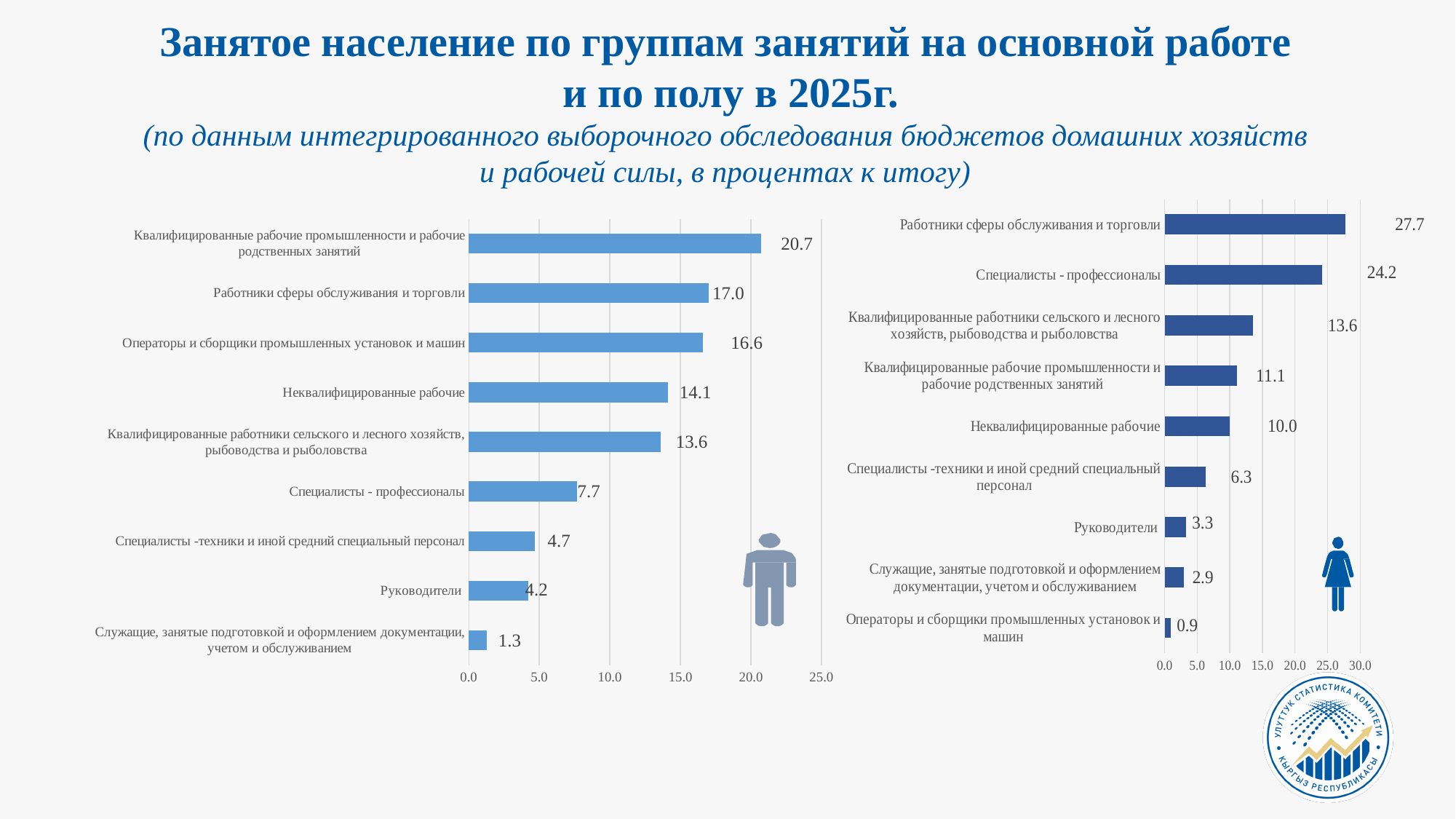

Занятое население по группам занятий на основной работе
 и по полу в 2025г.
(по данным интегрированного выборочного обследования бюджетов домашних хозяйств
 и рабочей силы, в процентах к итогу)

### Chart

| Category |  |
|---|---|
| Операторы и сборщики промышленных установок и машин | 0.9 |
| Служащие, занятые подготовкой и оформлением документации, учетом и обслуживанием | 2.9 |
| Руководители  | 3.3 |
| Специалисты -техники и иной средний специальный персонал | 6.3 |
| Неквалифицированные рабочие | 10.0 |
| Квалифицированные рабочие промышленности и рабочие родственных занятий | 11.1 |
| Квалифицированные работники сельского и лесного хозяйств, рыбоводства и рыболовства | 13.6 |
| Специалисты - профессионалы | 24.2 |
| Работники сферы обслуживания и торговли | 27.7 |

### Chart

| Category |  |
|---|---|
| Служащие, занятые подготовкой и оформлением документации, учетом и обслуживанием | 1.3 |
| Руководители  | 4.2 |
| Специалисты -техники и иной средний специальный персонал | 4.7 |
| Специалисты - профессионалы | 7.7 |
| Квалифицированные работники сельского и лесного хозяйств, рыбоводства и рыболовства | 13.6 |
| Неквалифицированные рабочие | 14.1 |
| Операторы и сборщики промышленных установок и машин | 16.6 |
| Работники сферы обслуживания и торговли | 17.0 |
| Квалифицированные рабочие промышленности и рабочие родственных занятий | 20.7 |